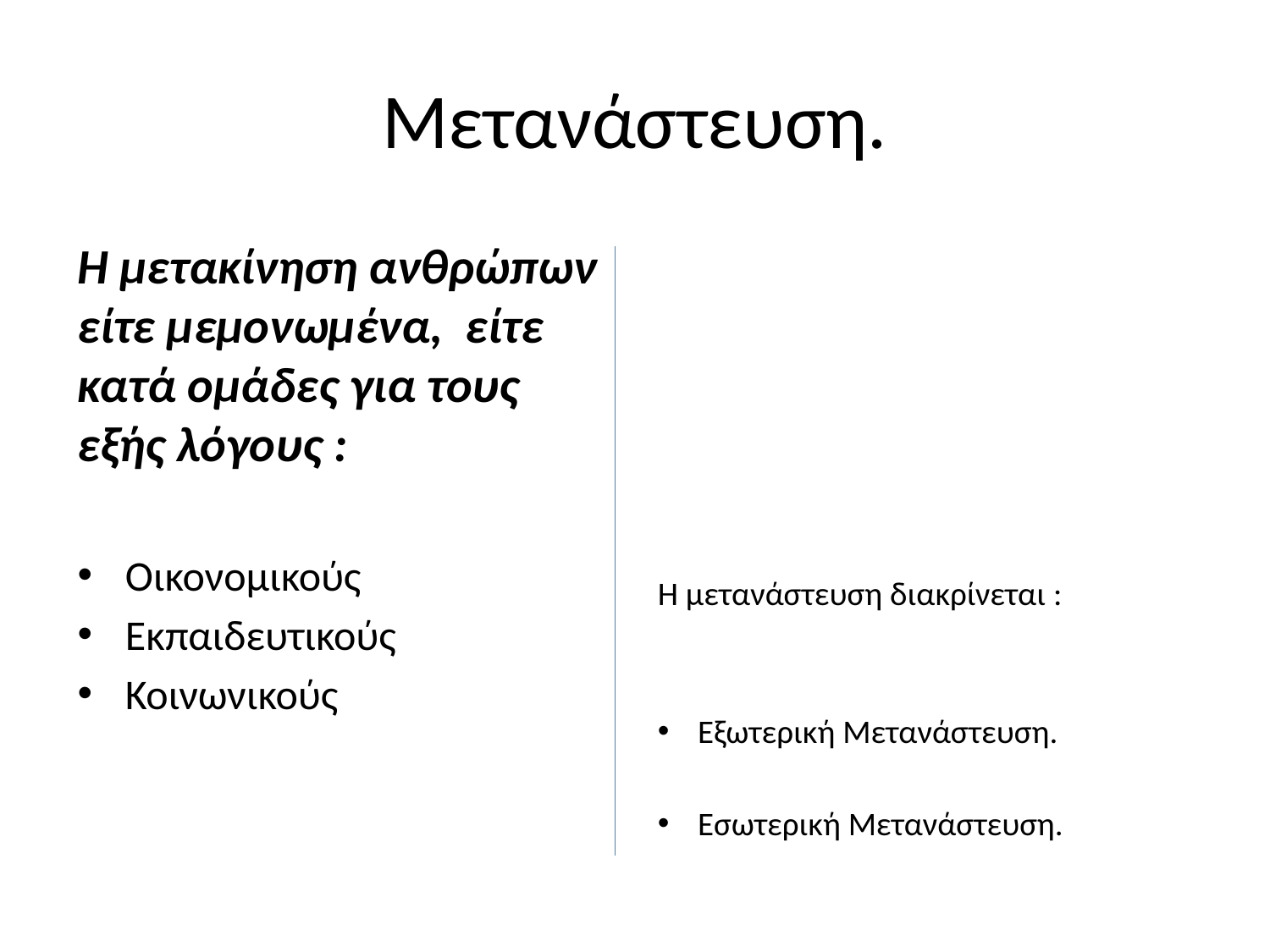

# Μετανάστευση.
Η μετακίνηση ανθρώπων είτε μεμονωμένα,  είτε κατά ομάδες για τους εξής λόγους :

Οικονομικούς
Εκπαιδευτικούς
Κοινωνικούς

Η μετανάστευση διακρίνεται :

Εξωτερική Μετανάστευση.

Εσωτερική Μετανάστευση.